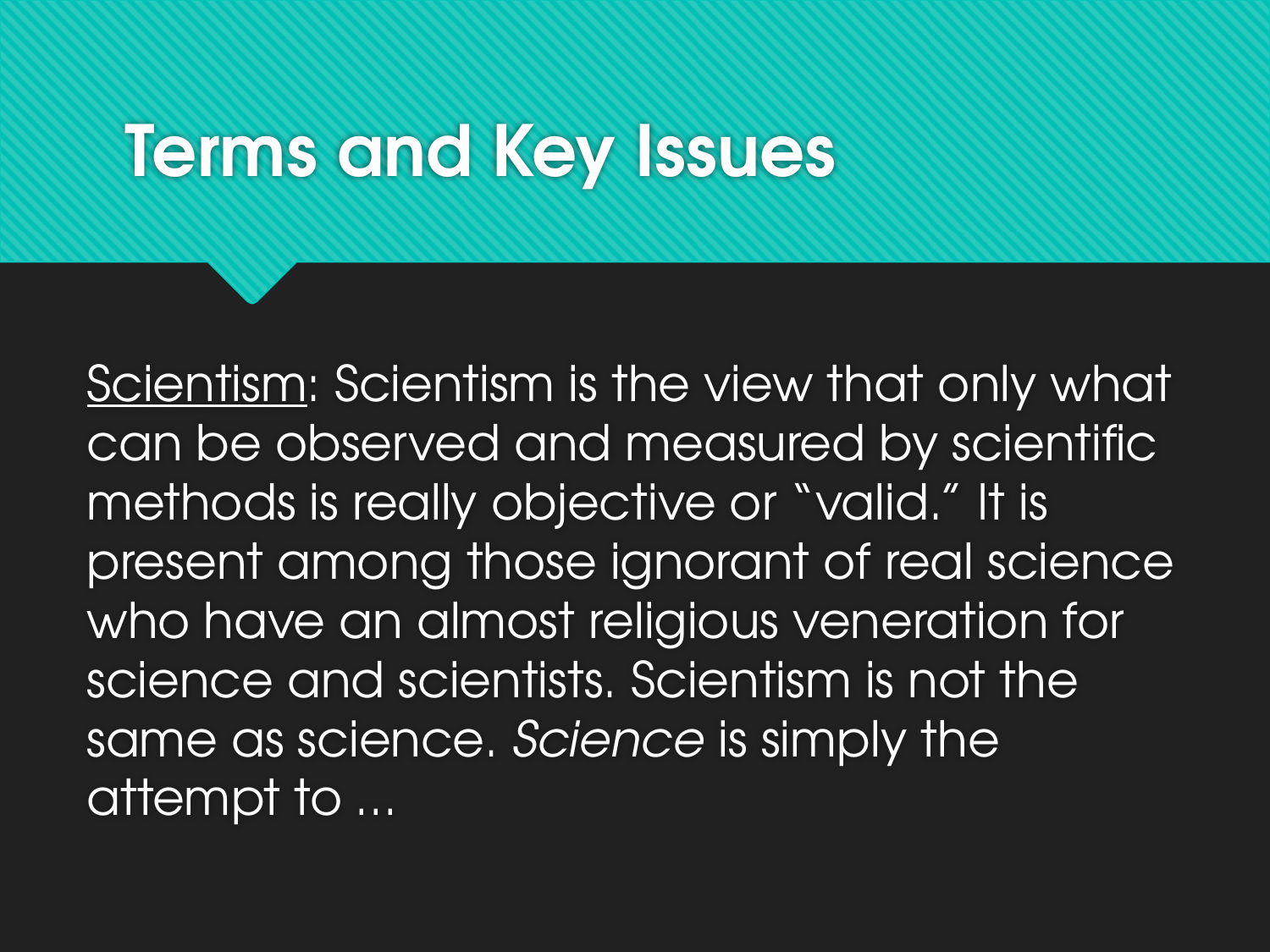

# Terms and Key Issues
Scientism: Scientism is the view that only what can be observed and measured by scientific methods is really objective or “valid.” It is present among those ignorant of real science who have an almost religious veneration for science and scientists. Scientism is not the same as science. Science is simply the attempt to …